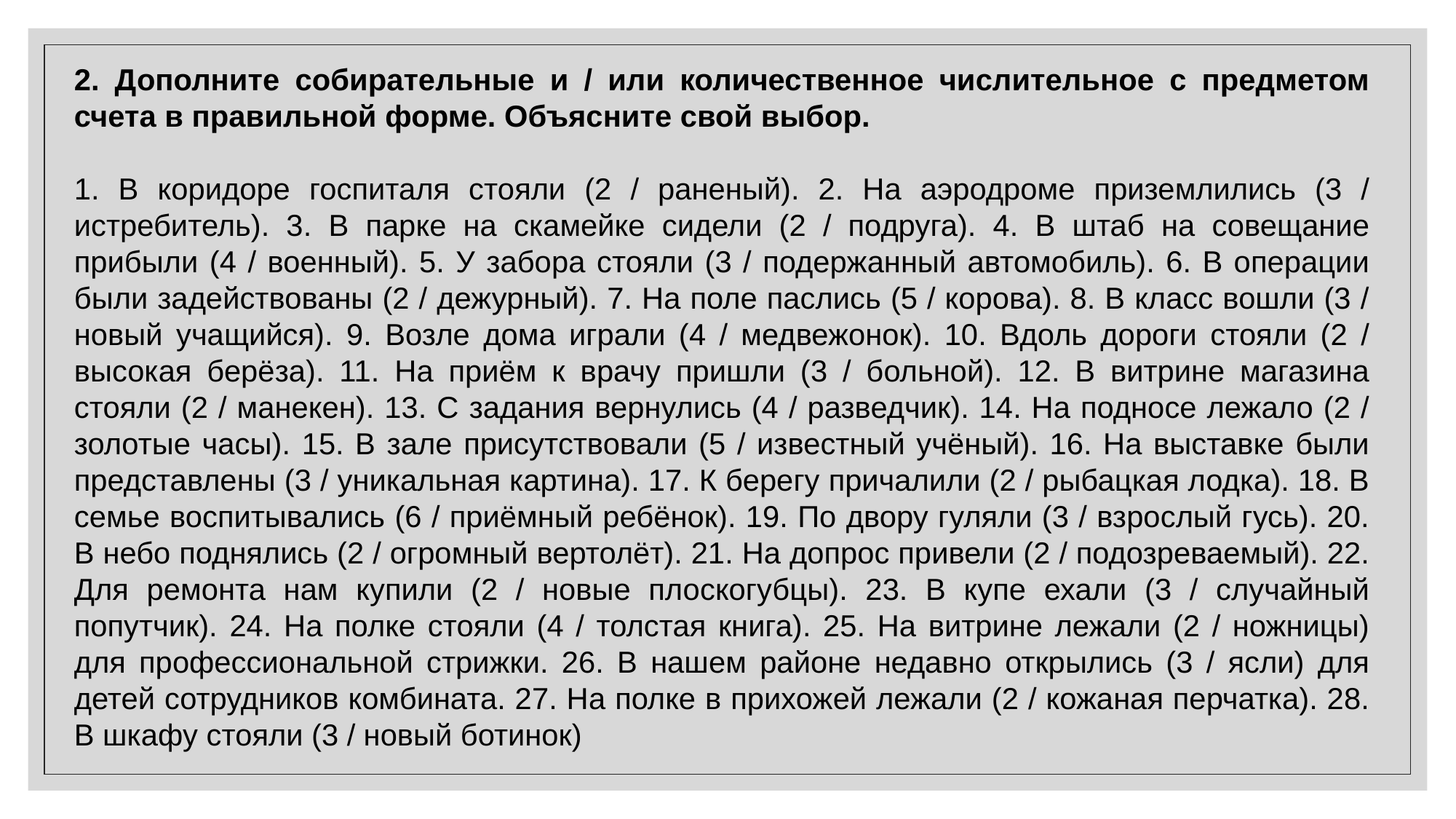

2. Дополните собирательные и / или количественное числительное с предметом счета в правильной форме. Объясните свой выбор.

1. В коридоре госпиталя стояли (2 / раненый). 2. На аэродроме приземлились (3 / истребитель). 3. В парке на скамейке сидели (2 / подруга). 4. В штаб на совещание прибыли (4 / военный). 5. У забора стояли (3 / подержанный автомобиль). 6. В операции были задействованы (2 / дежурный). 7. На поле паслись (5 / корова). 8. В класс вошли (3 / новый учащийся). 9. Возле дома играли (4 / медвежонок). 10. Вдоль дороги стояли (2 / высокая берёза). 11. На приём к врачу пришли (3 / больной). 12. В витрине магазина стояли (2 / манекен). 13. С задания вернулись (4 / разведчик). 14. На подносе лежало (2 / золотые часы). 15. В зале присутствовали (5 / известный учёный). 16. На выставке были представлены (3 / уникальная картина). 17. К берегу причалили (2 / рыбацкая лодка). 18. В семье воспитывались (6 / приёмный ребёнок). 19. По двору гуляли (3 / взрослый гусь). 20. В небо поднялись (2 / огромный вертолёт). 21. На допрос привели (2 / подозреваемый). 22. Для ремонта нам купили (2 / новые плоскогубцы). 23. В купе ехали (3 / случайный попутчик). 24. На полке стояли (4 / толстая книга). 25. На витрине лежали (2 / ножницы) для профессиональной стрижки. 26. В нашем районе недавно открылись (3 / ясли) для детей сотрудников комбината. 27. На полке в прихожей лежали (2 / кожаная перчатка). 28. В шкафу стояли (3 / новый ботинок)